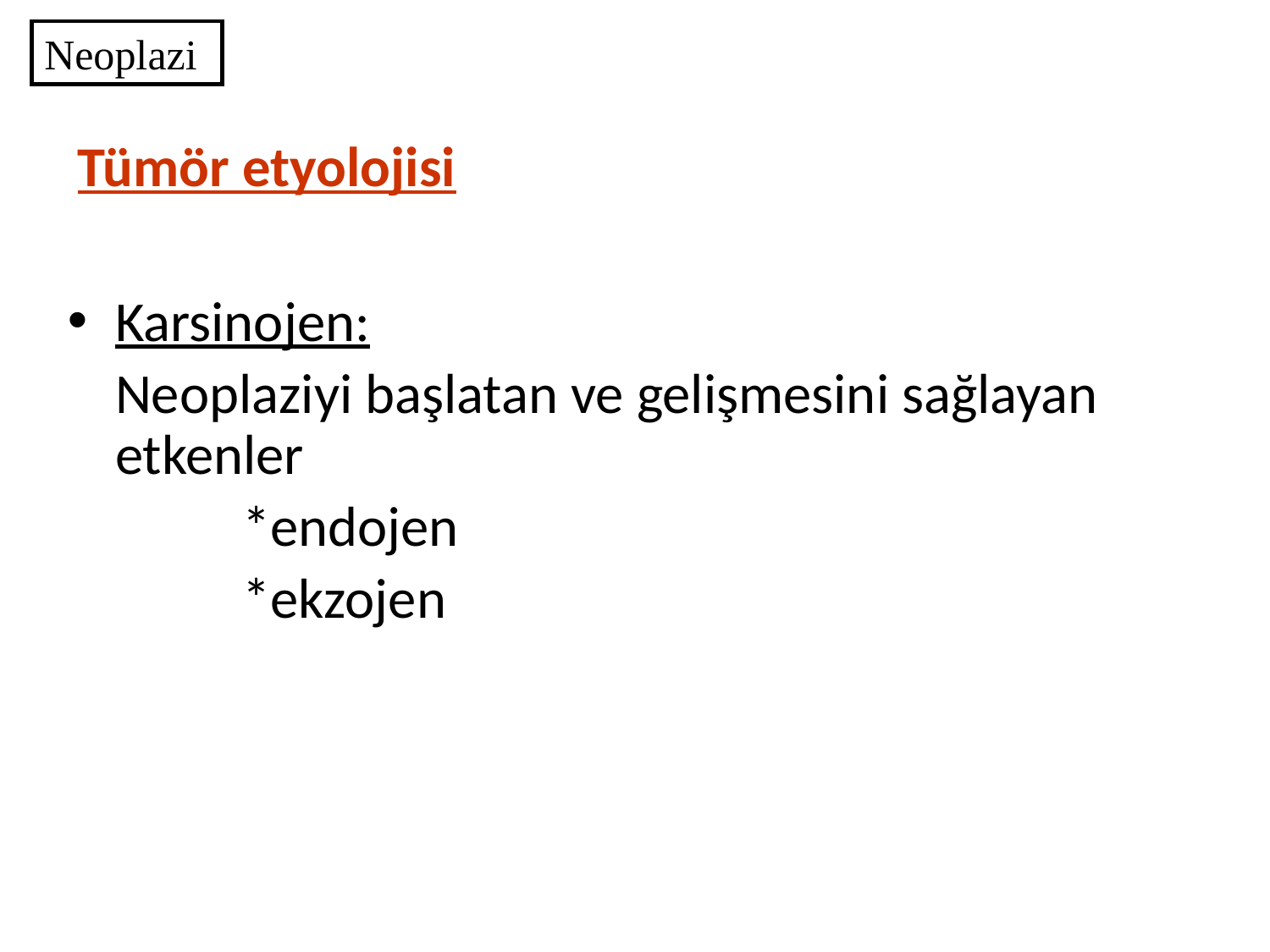

Neoplazi
# Tümör etyolojisi
Karsinojen:
	Neoplaziyi başlatan ve gelişmesini sağlayan etkenler
		*endojen
		*ekzojen